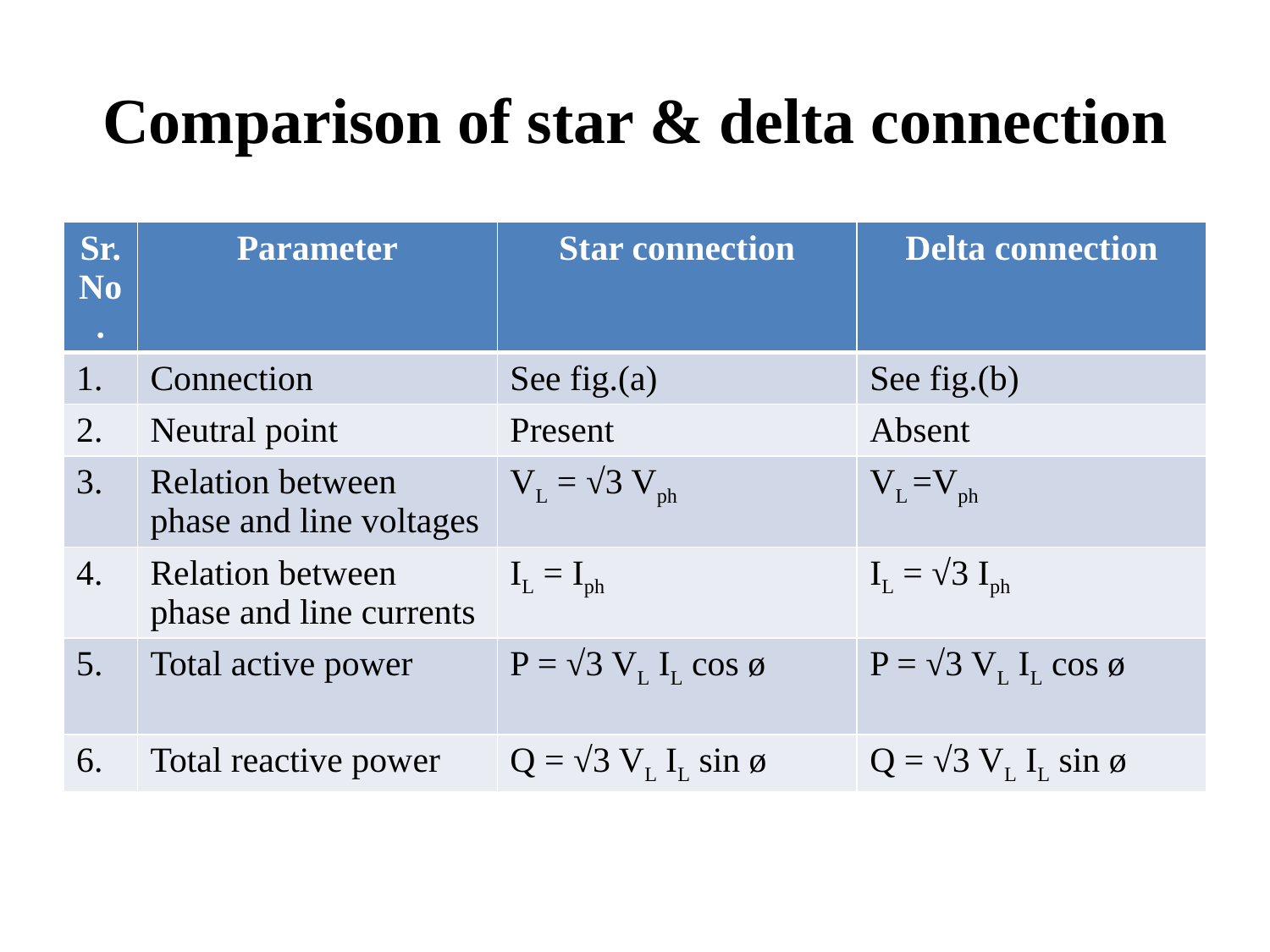

# Comparison of star & delta connection
| Sr.No. | Parameter | Star connection | Delta connection |
| --- | --- | --- | --- |
| 1. | Connection | See fig.(a) | See fig.(b) |
| 2. | Neutral point | Present | Absent |
| 3. | Relation between phase and line voltages | VL = √3 Vph | VL =Vph |
| 4. | Relation between phase and line currents | IL = Iph | IL = √3 Iph |
| 5. | Total active power | P = √3 VL IL cos ø | P = √3 VL IL cos ø |
| 6. | Total reactive power | Q = √3 VL IL sin ø | Q = √3 VL IL sin ø |